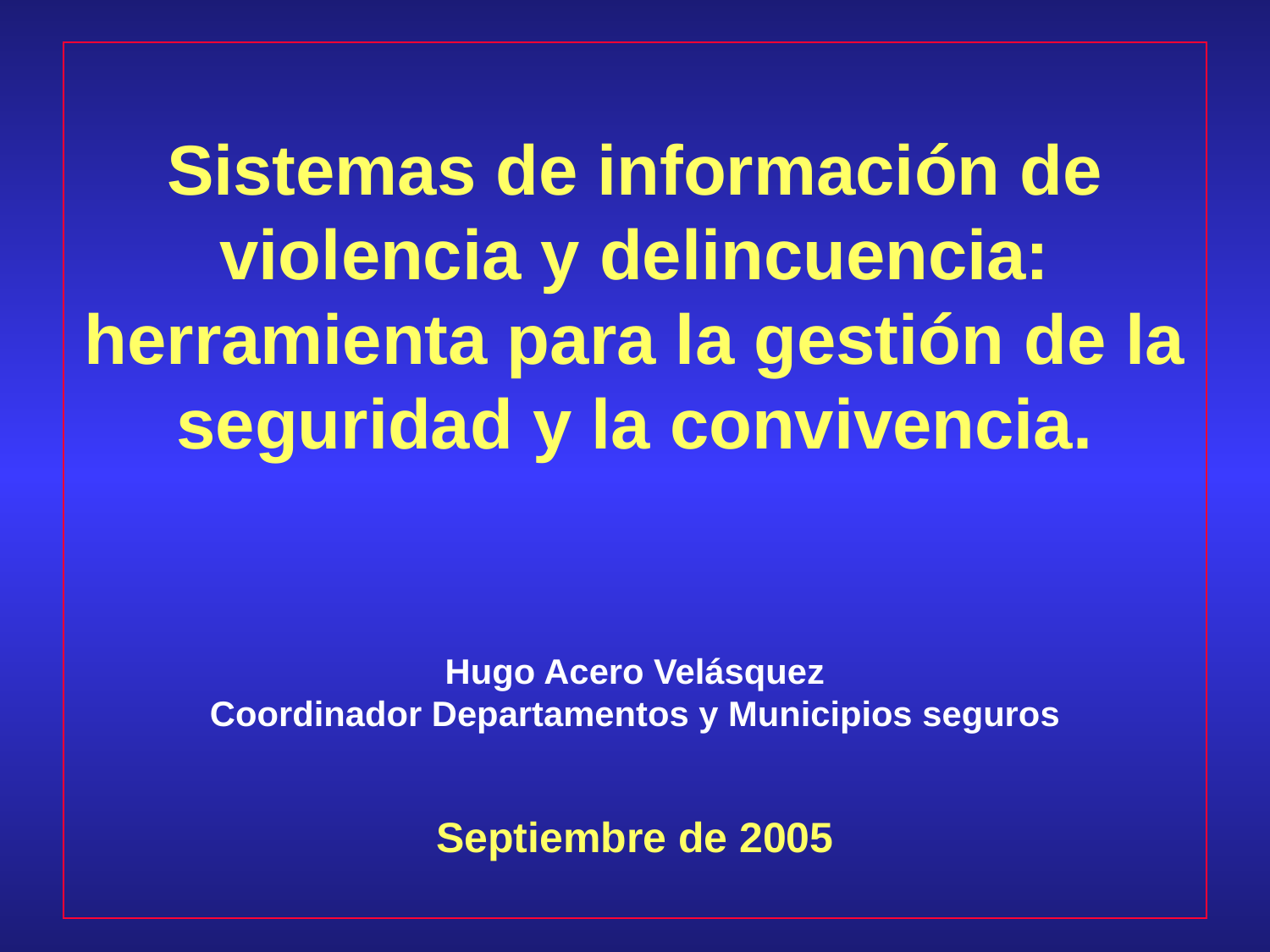

Sistemas de información de violencia y delincuencia: herramienta para la gestión de la seguridad y la convivencia.

Hugo Acero Velásquez
Coordinador Departamentos y Municipios seguros

Septiembre de 2005